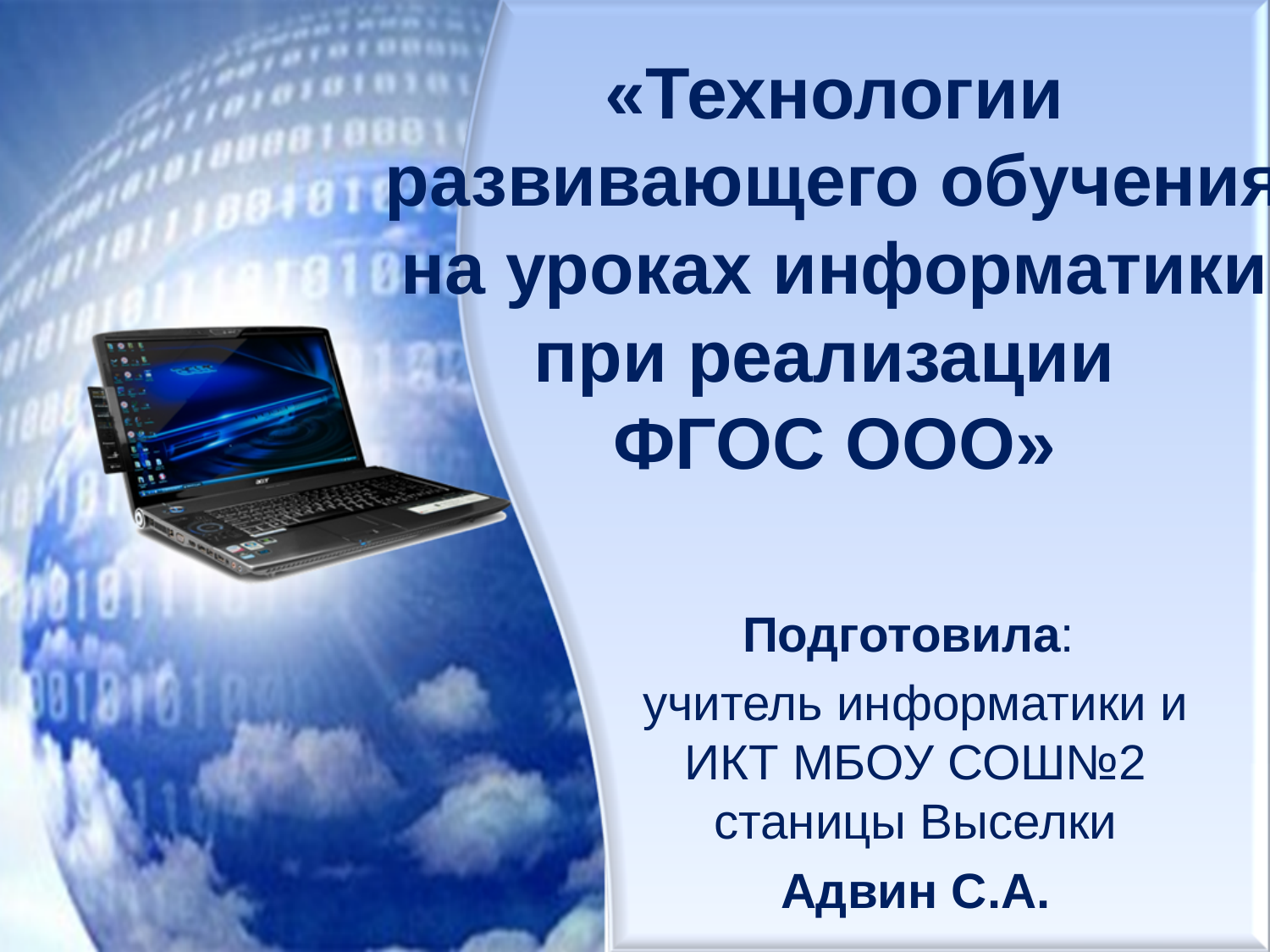

# «Технологии развивающего обучения на уроках информатики при реализации ФГОС ООО»
Подготовила:
учитель информатики и ИКТ МБОУ СОШ№2 станицы Выселки
Адвин С.А.